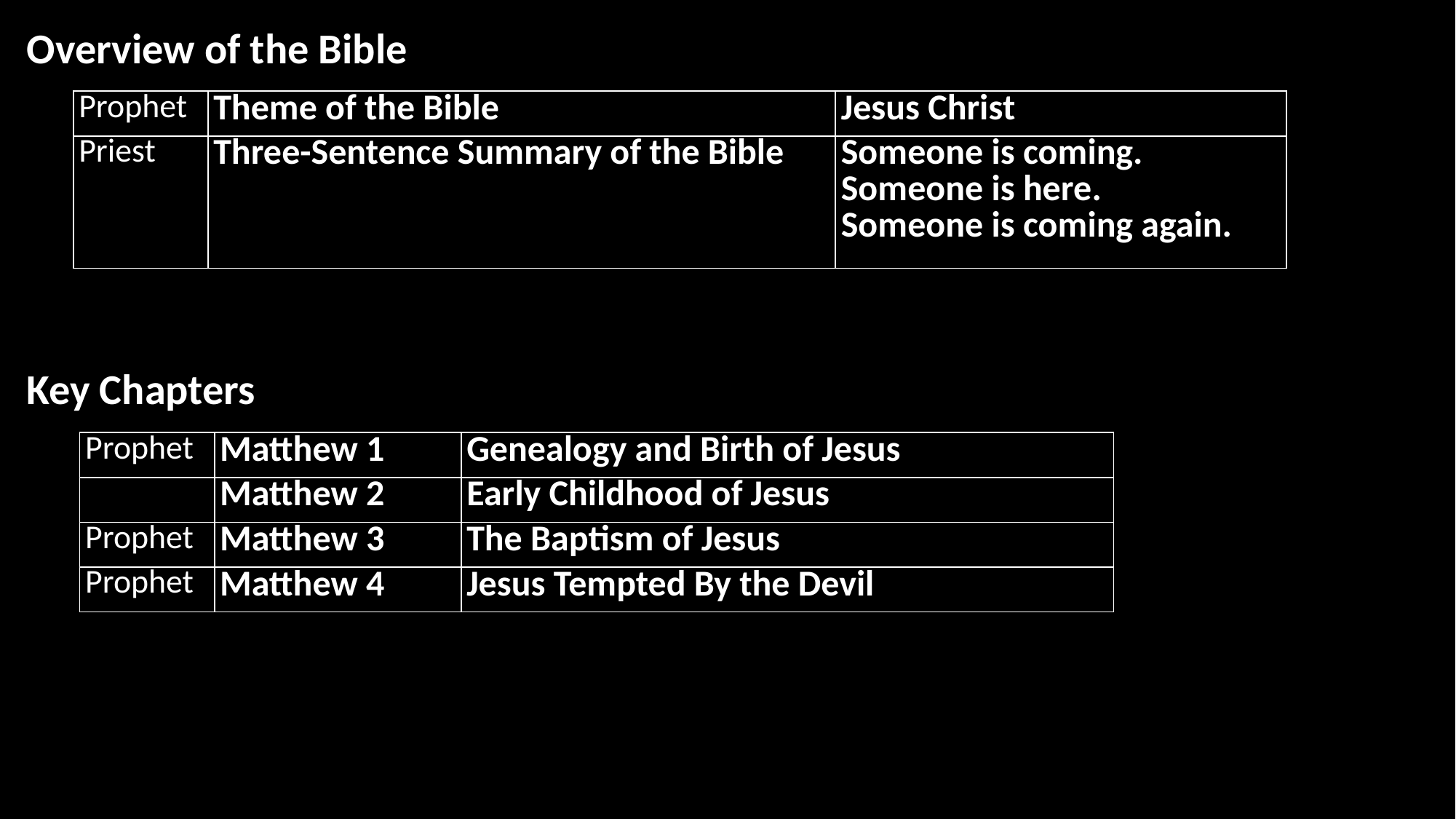

Overview of the Bible

| Prophet | Theme of the Bible | Jesus Christ |
| --- | --- | --- |
| Priest | Three-Sentence Summary of the Bible | Someone is coming. Someone is here. Someone is coming again. |
Key Chapters
| Prophet | Matthew 1 | Genealogy and Birth of Jesus |
| --- | --- | --- |
|  | Matthew 2 | Early Childhood of Jesus |
| Prophet | Matthew 3 | The Baptism of Jesus |
| Prophet | Matthew 4 | Jesus Tempted By the Devil |